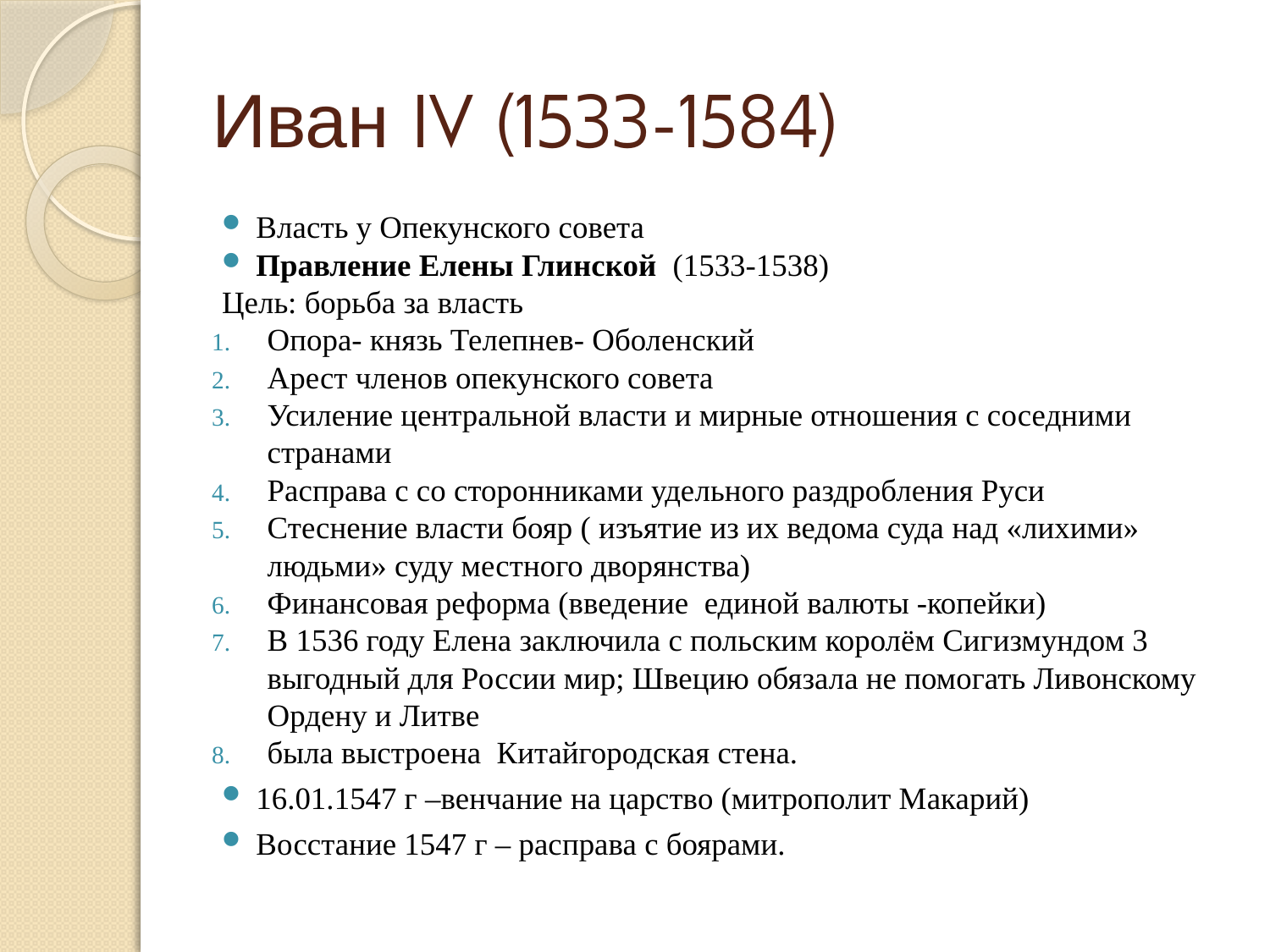

# Иван IV (1533-1584)
Власть у Опекунского совета
Правление Елены Глинской  (1533-1538)
Цель: борьба за власть
Опора- князь Телепнев- Оболенский
Арест членов опекунского совета
Усиление центральной власти и мирные отношения с соседними странами
Расправа с со сторонниками удельного раздробления Руси
Стеснение власти бояр ( изъятие из их ведома суда над «лихими» людьми» суду местного дворянства)
Финансовая реформа (введение  единой валюты -копейки)
В 1536 году Елена заключила с польским королём Сигизмундом 3 выгодный для России мир; Швецию обязала не помогать Ливонскому Ордену и Литве
была выстроена  Китайгородская стена.
16.01.1547 г –венчание на царство (митрополит Макарий)
Восстание 1547 г – расправа с боярами.